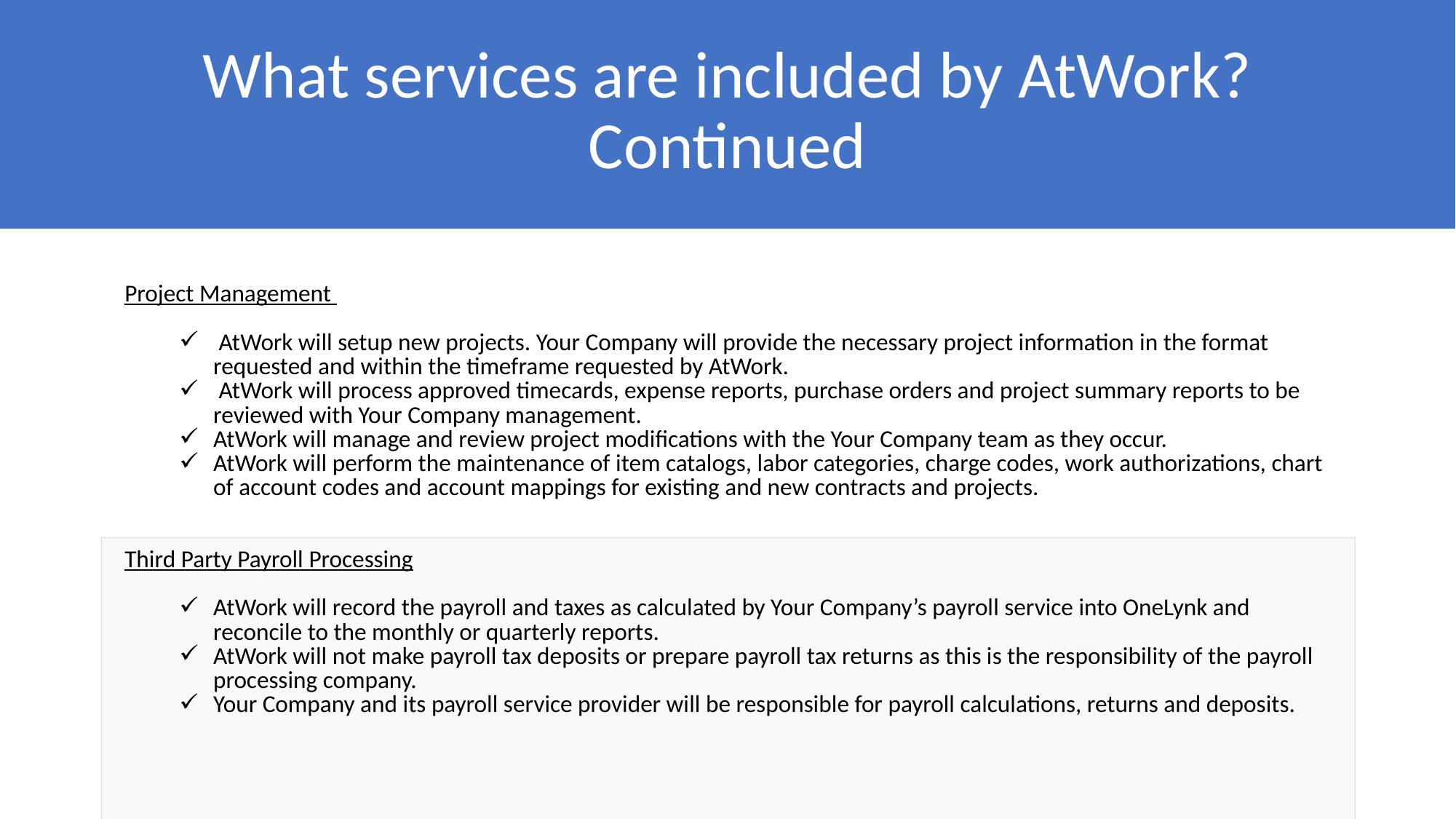

# What services are included by AtWork? Continued
| Project Management  AtWork will setup new projects. Your Company will provide the necessary project information in the format requested and within the timeframe requested by AtWork.  AtWork will process approved timecards, expense reports, purchase orders and project summary reports to be reviewed with Your Company management.  AtWork will manage and review project modifications with the Your Company team as they occur.  AtWork will perform the maintenance of item catalogs, labor categories, charge codes, work authorizations, chart of account codes and account mappings for existing and new contracts and projects. |
| --- |
| Third Party Payroll Processing AtWork will record the payroll and taxes as calculated by Your Company’s payroll service into OneLynk and reconcile to the monthly or quarterly reports. AtWork will not make payroll tax deposits or prepare payroll tax returns as this is the responsibility of the payroll processing company. Your Company and its payroll service provider will be responsible for payroll calculations, returns and deposits. |